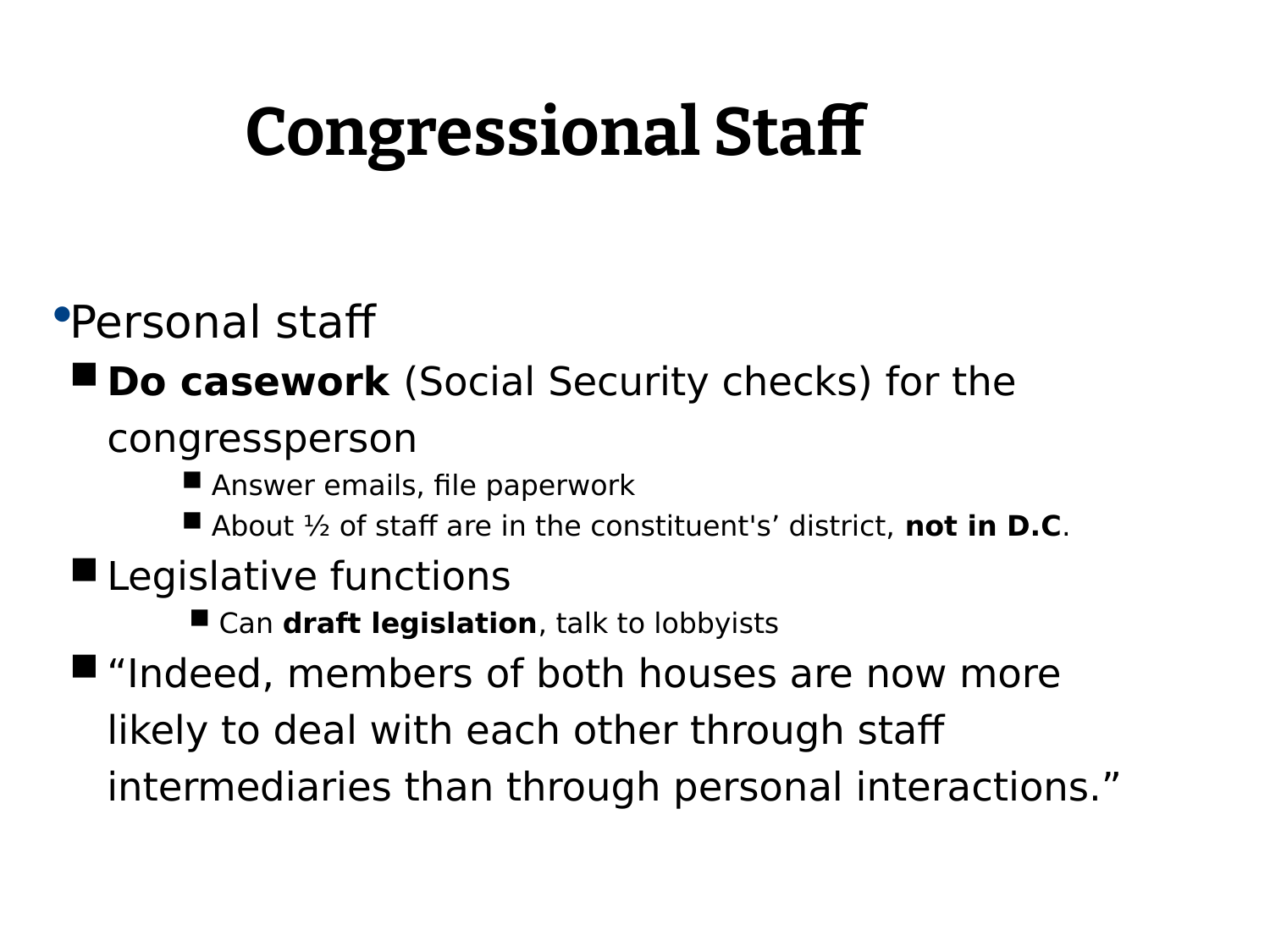

11.3
Congressional Staff
Personal staff
Do casework (Social Security checks) for the congressperson
Answer emails, file paperwork
About ½ of staff are in the constituent's’ district, not in D.C.
Legislative functions
Can draft legislation, talk to lobbyists
“Indeed, members of both houses are now more likely to deal with each other through staff intermediaries than through personal interactions.”